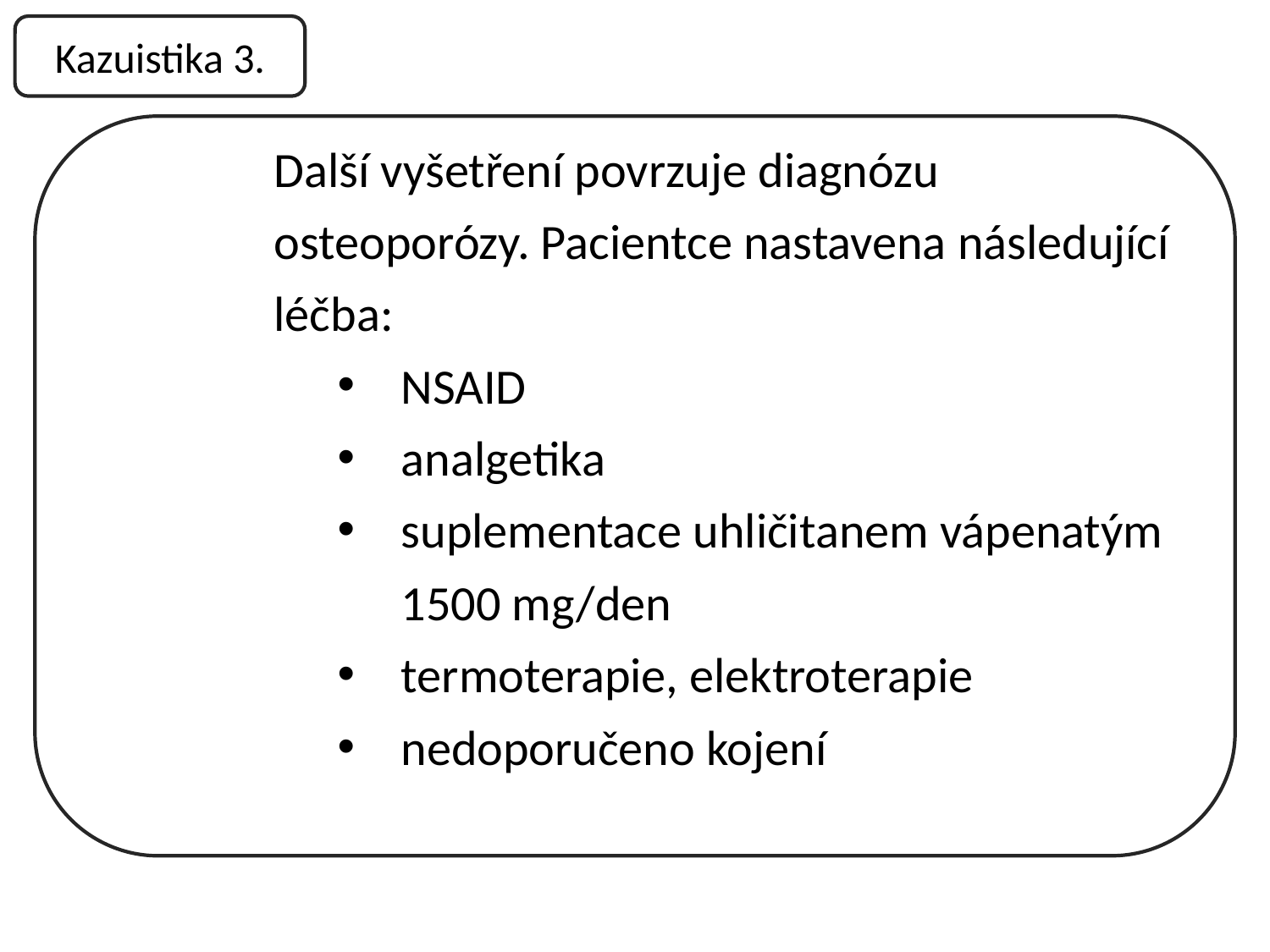

Kazuistika 3.
Další vyšetření povrzuje diagnózu osteoporózy. Pacientce nastavena následující léčba:
NSAID
analgetika
suplementace uhličitanem vápenatým 1500 mg/den
termoterapie, elektroterapie
nedoporučeno kojení